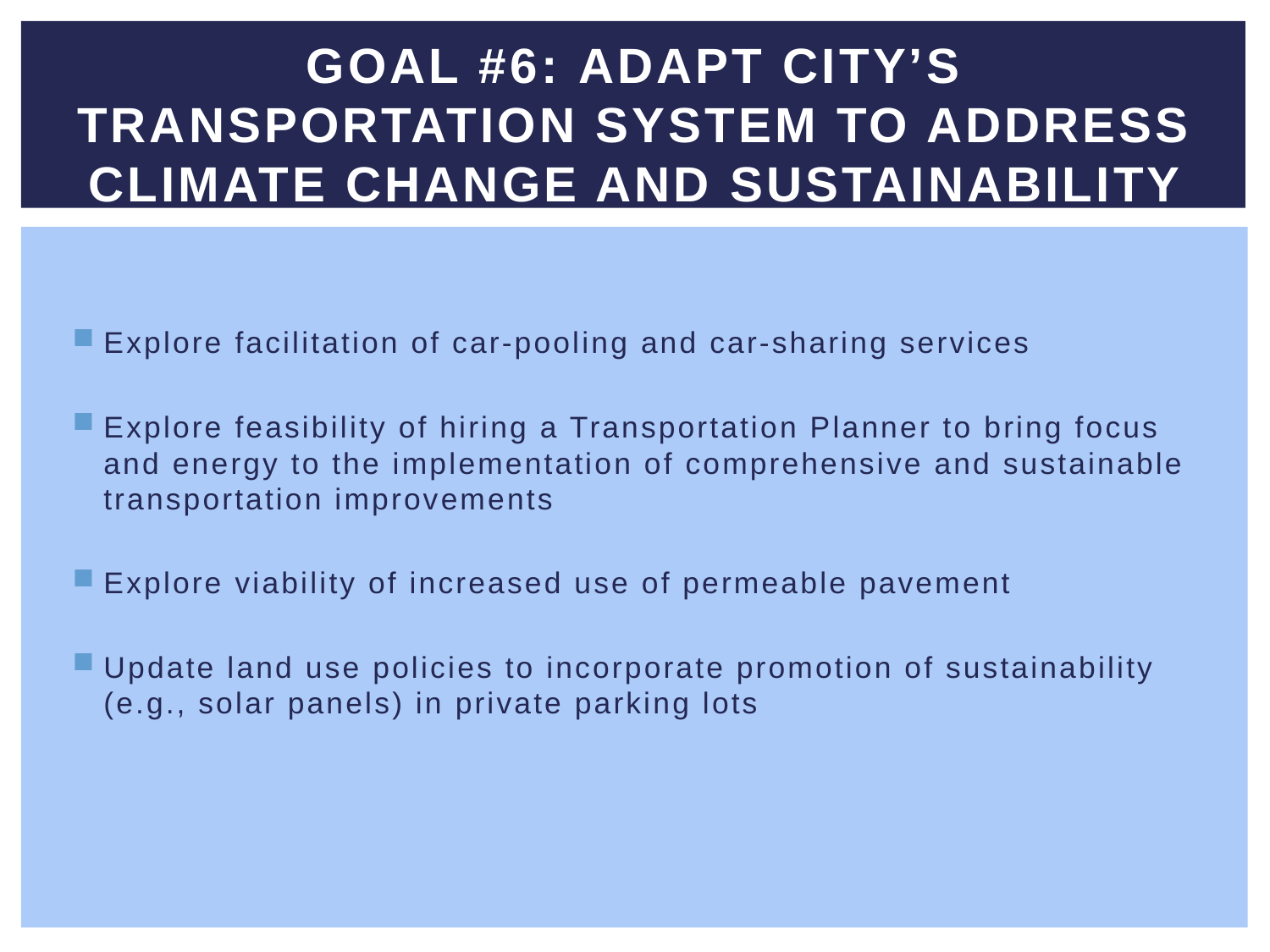

# Goal #6: Adapt City’s transportation system to address climate change and sustainability
Explore facilitation of car-pooling and car-sharing services

Explore feasibility of hiring a Transportation Planner to bring focus and energy to the implementation of comprehensive and sustainable transportation improvements

Explore viability of increased use of permeable pavement

Update land use policies to incorporate promotion of sustainability (e.g., solar panels) in private parking lots